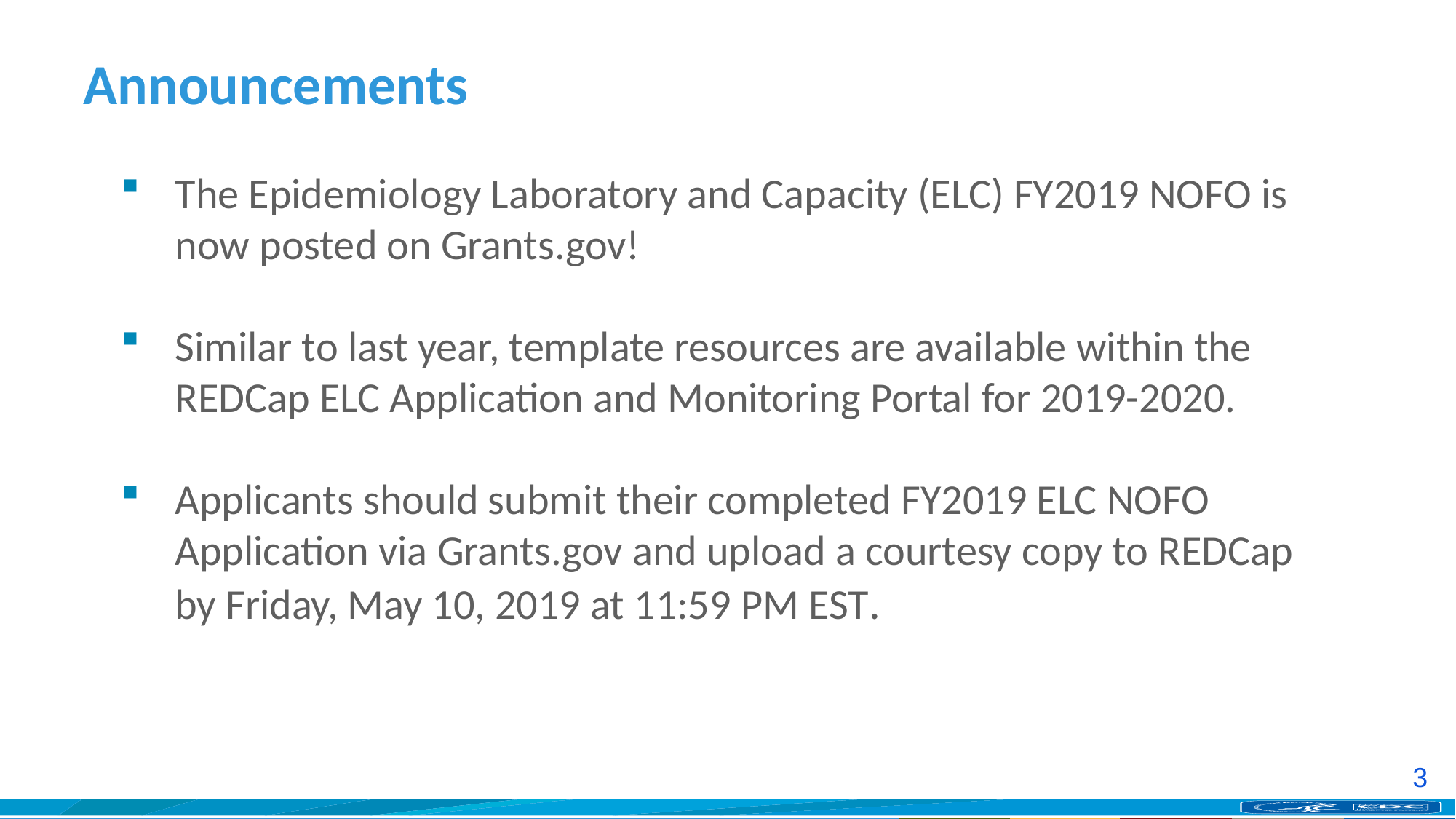

# Announcements
The Epidemiology Laboratory and Capacity (ELC) FY2019 NOFO is now posted on Grants.gov!

Similar to last year, template resources are available within the REDCap ELC Application and Monitoring Portal for 2019-2020.

Applicants should submit their completed FY2019 ELC NOFO Application via Grants.gov and upload a courtesy copy to REDCap by Friday, May 10, 2019 at 11:59 PM EST.